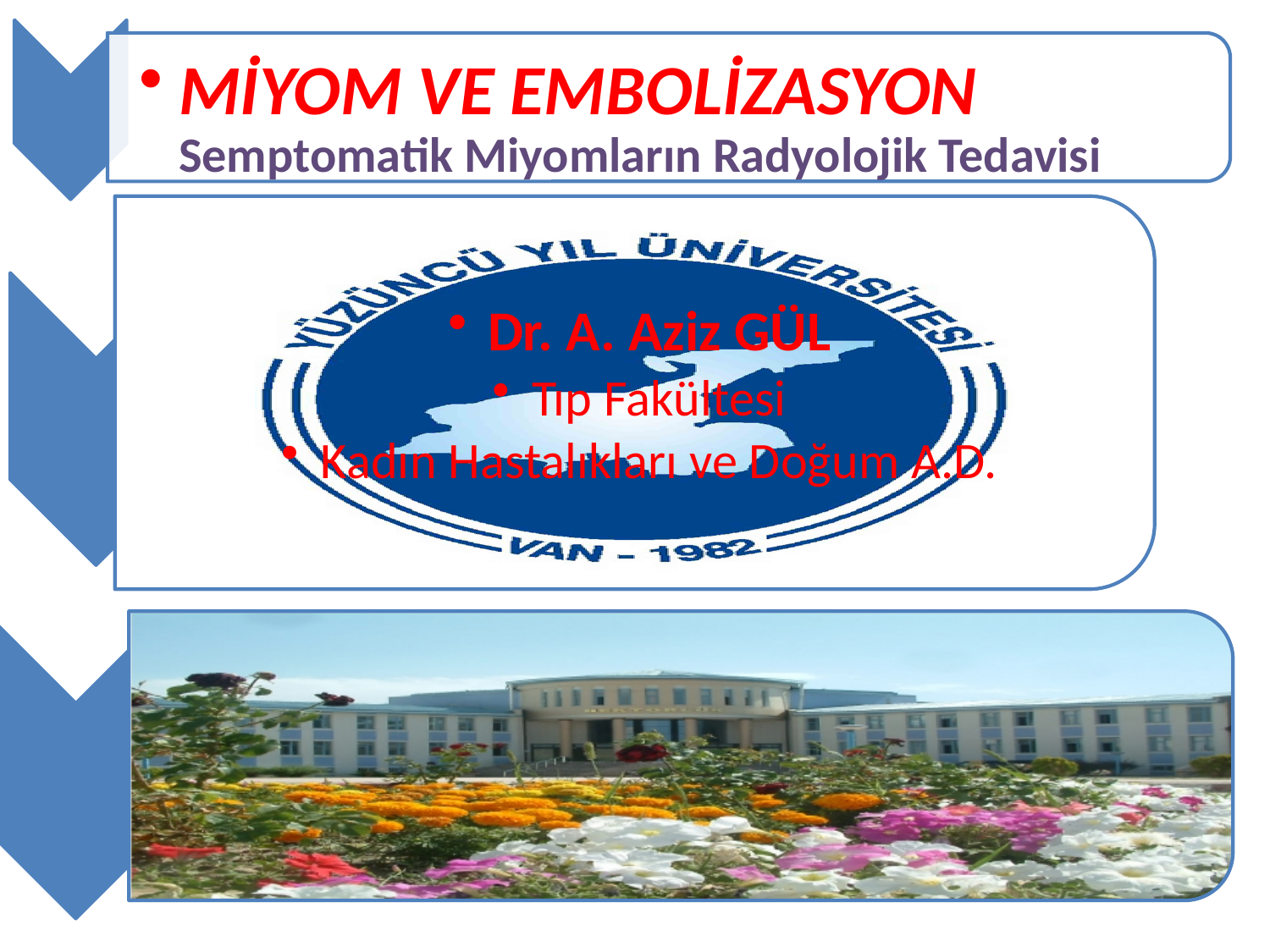

MİYOM VE EMBOLİZASYON 
Semptomatik Miyomların Radyolojik Tedavisi

Dr. A. Aziz GÜL
Tıp Fakültesi
Kadın Hastalıkları ve Doğum A.D.